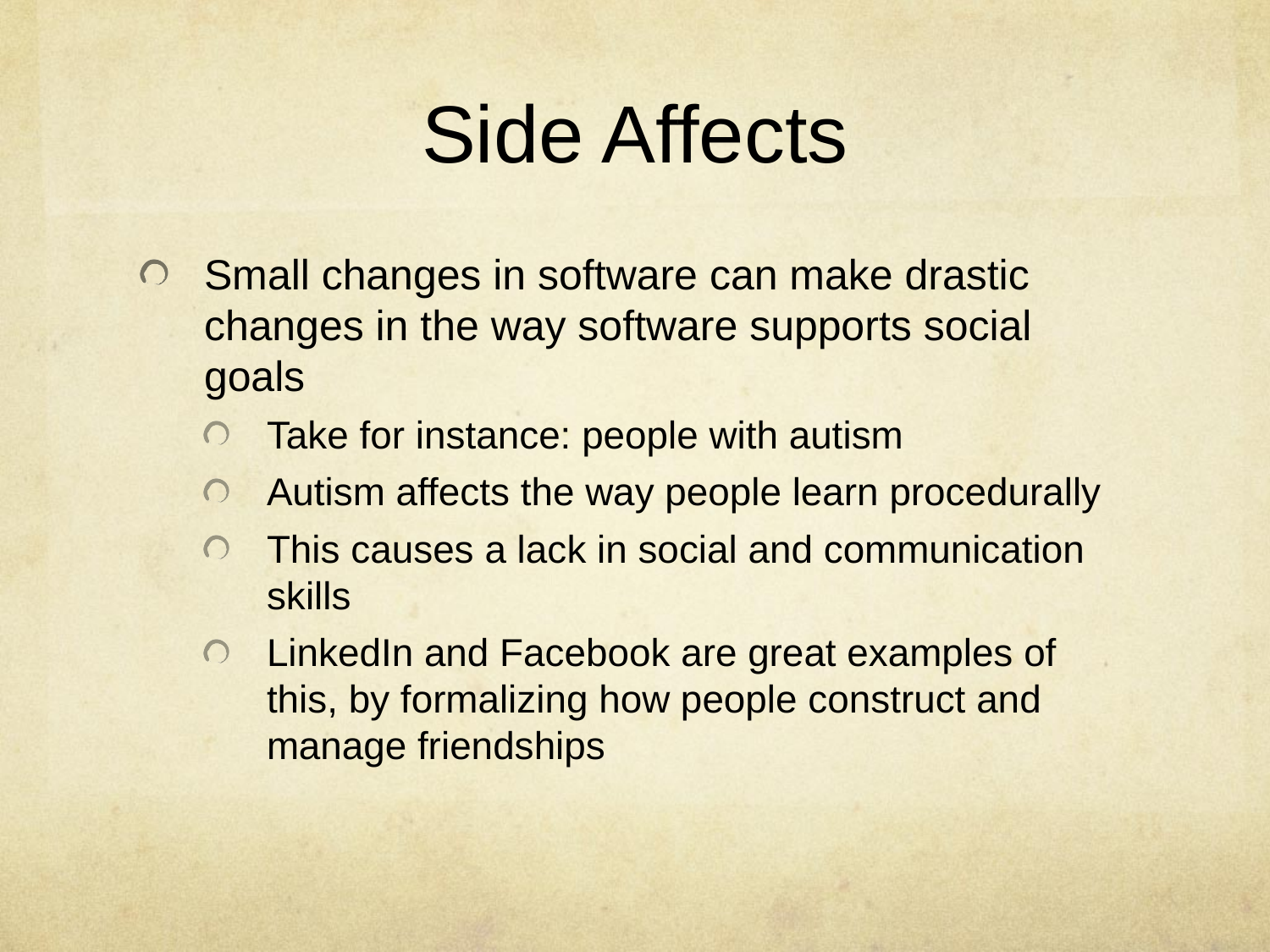

# Side Affects
Small changes in software can make drastic changes in the way software supports social goals
Take for instance: people with autism
Autism affects the way people learn procedurally
This causes a lack in social and communication skills
LinkedIn and Facebook are great examples of this, by formalizing how people construct and manage friendships